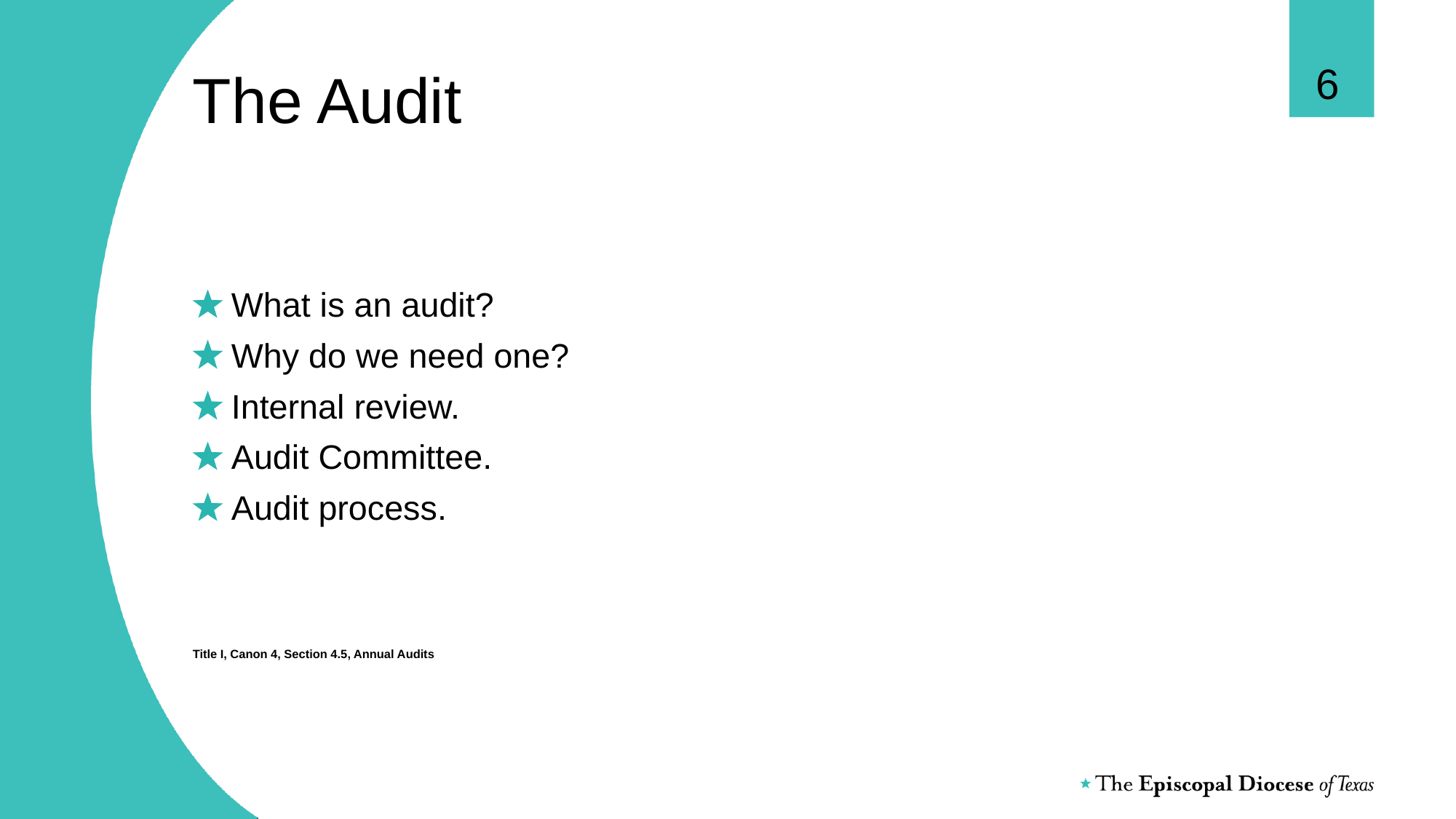

6
# The Audit

What is an audit?
Why do we need one?
Internal review.
Audit Committee.
Audit process.

Title I, Canon 4, Section 4.5, Annual Audits